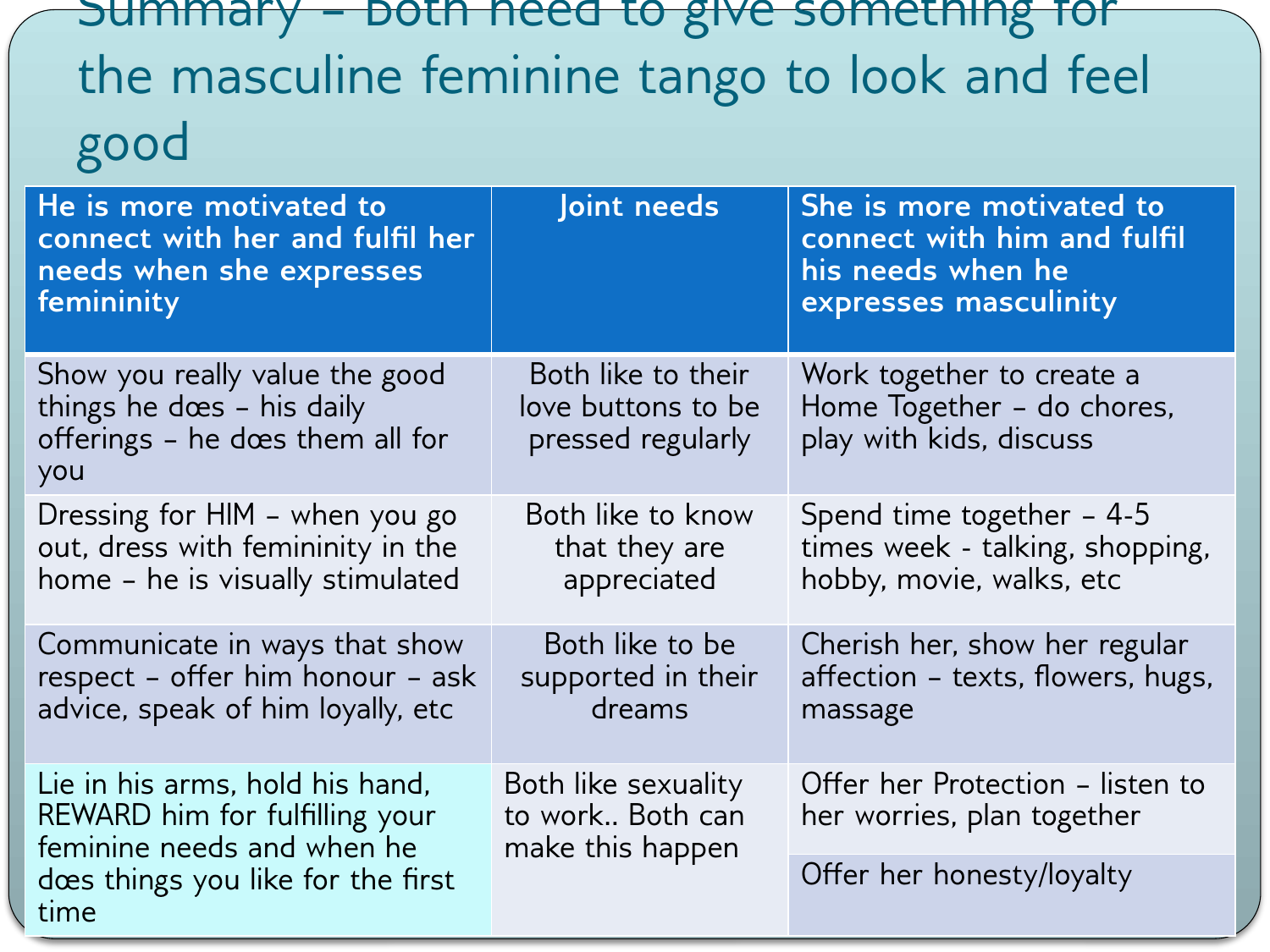

# Summary – both need to give something for the masculine feminine tango to look and feel good
| He is more motivated to connect with her and fulfil her needs when she expresses femininity | Joint needs | She is more motivated to connect with him and fulfil his needs when he expresses masculinity |
| --- | --- | --- |
| Show you really value the good things he does – his daily offerings – he does them all for you | Both like to their love buttons to be pressed regularly | Work together to create a Home Together – do chores, play with kids, discuss |
| Dressing for HIM – when you go out, dress with femininity in the home – he is visually stimulated | Both like to know that they are appreciated | Spend time together – 4-5 times week - talking, shopping, hobby, movie, walks, etc |
| Communicate in ways that show respect – offer him honour – ask advice, speak of him loyally, etc | Both like to be supported in their dreams | Cherish her, show her regular affection – texts, flowers, hugs, massage |
| Lie in his arms, hold his hand, REWARD him for fulfilling your feminine needs and when he does things you like for the first time | Both like sexuality to work.. Both can make this happen | Offer her Protection – listen to her worries, plan together |
|  |  | Offer her honesty/loyalty |